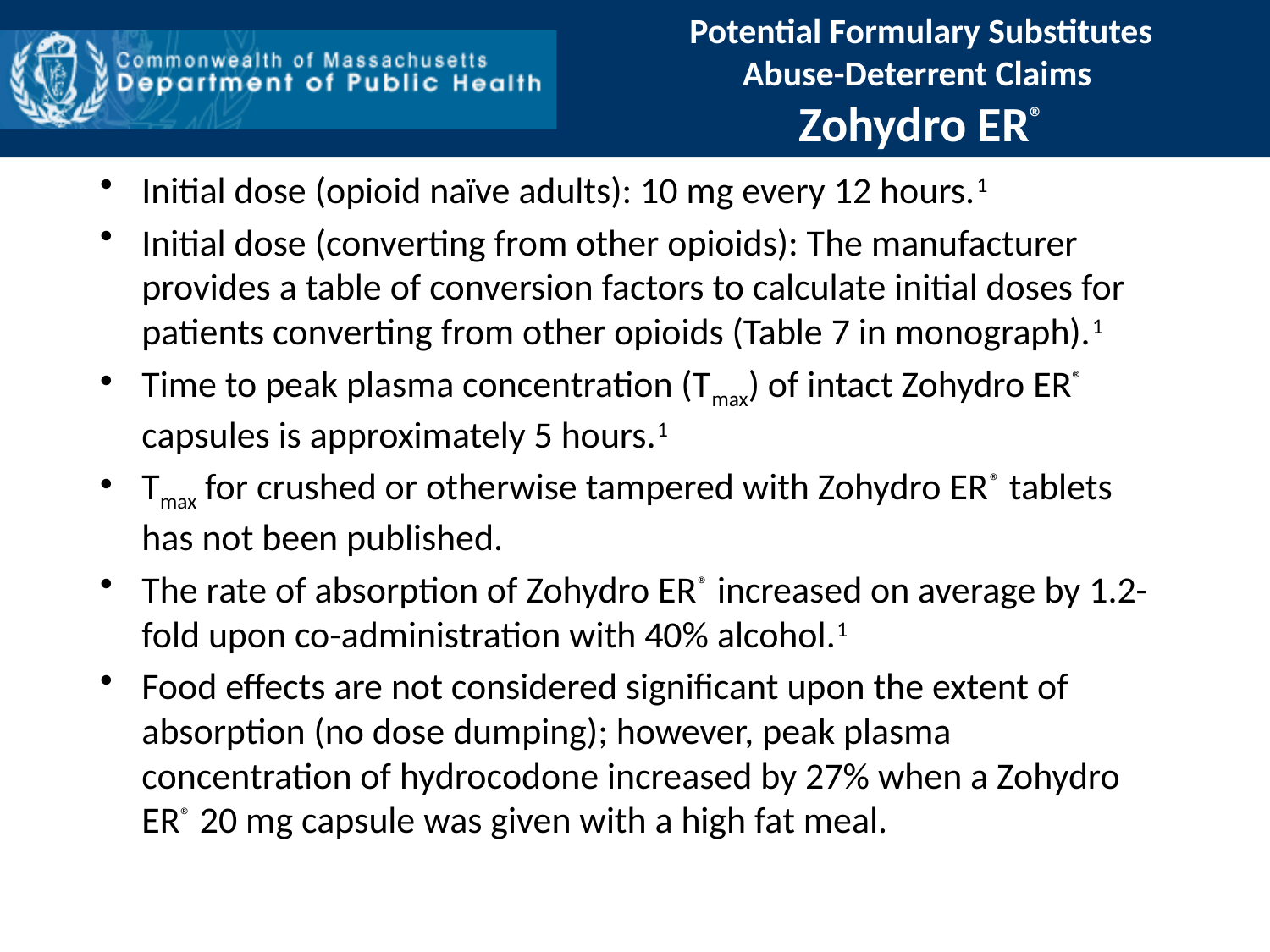

# Potential Formulary Substitutes Abuse-Deterrent Claims Zohydro ER®
Initial dose (opioid naïve adults): 10 mg every 12 hours.1
Initial dose (converting from other opioids): The manufacturer provides a table of conversion factors to calculate initial doses for patients converting from other opioids (Table 7 in monograph).1
Time to peak plasma concentration (Tmax) of intact Zohydro ER® capsules is approximately 5 hours.1
Tmax for crushed or otherwise tampered with Zohydro ER® tablets has not been published.
The rate of absorption of Zohydro ER® increased on average by 1.2-fold upon co-administration with 40% alcohol.1
Food effects are not considered significant upon the extent of absorption (no dose dumping); however, peak plasma concentration of hydrocodone increased by 27% when a Zohydro ER® 20 mg capsule was given with a high fat meal.